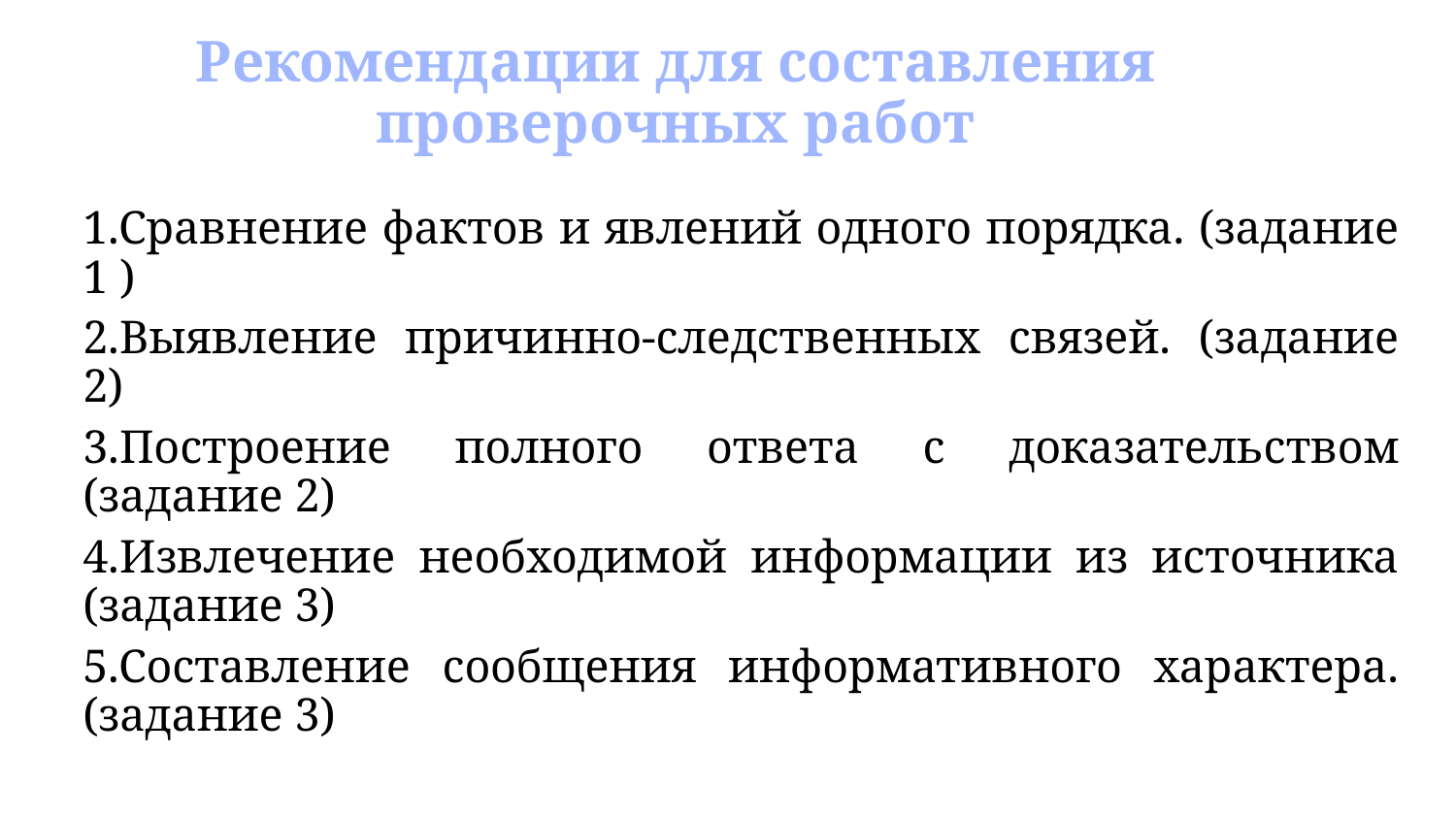

# Рекомендации для составления проверочных работ
1.Сравнение фактов и явлений одного порядка. (задание 1 )
2.Выявление причинно-следственных связей. (задание 2)
3.Построение полного ответа с доказательством (задание 2)
4.Извлечение необходимой информации из источника (задание 3)
5.Составление сообщения информативного характера. (задание 3)